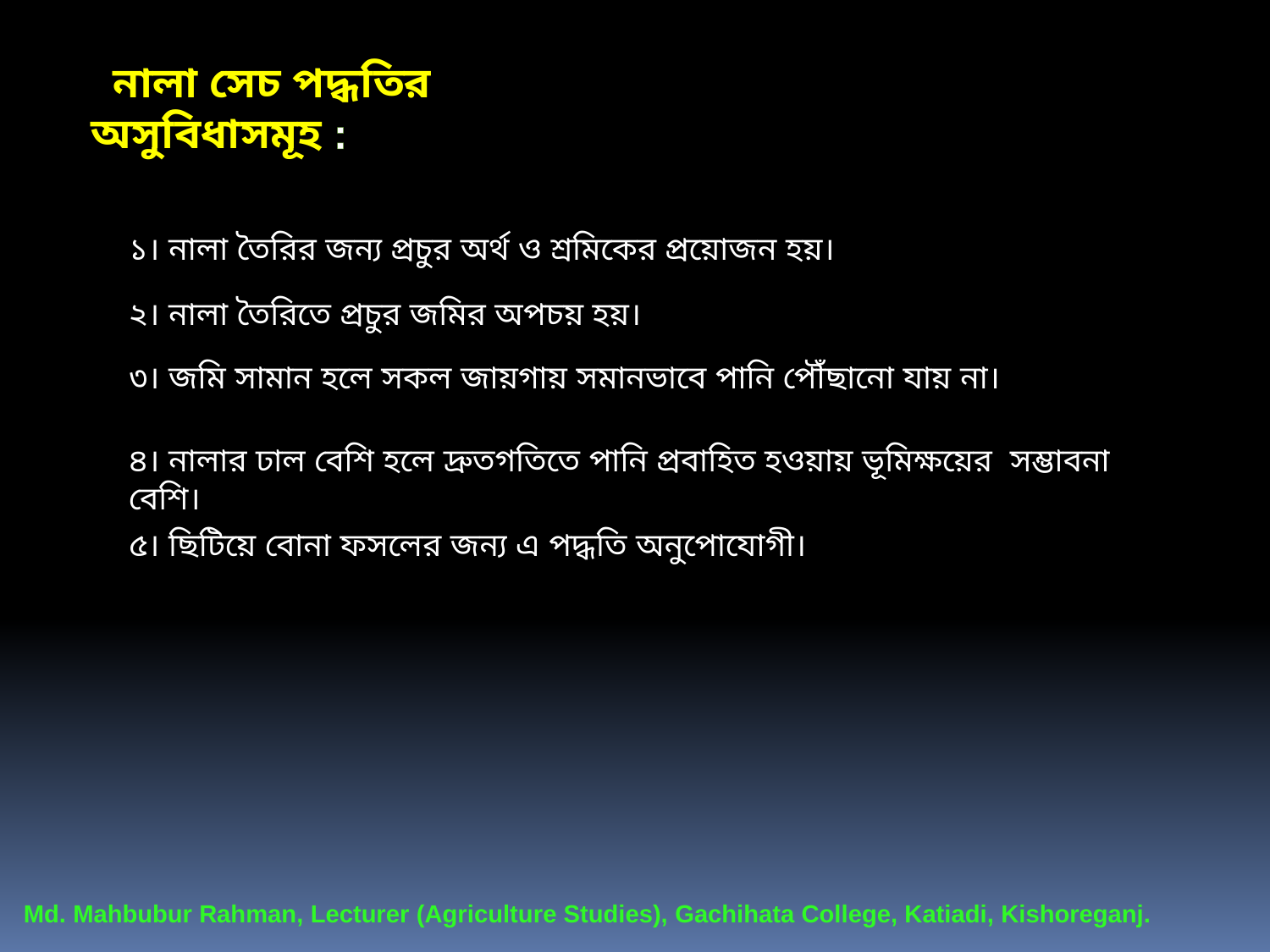

নালা সেচ পদ্ধতির অসুবিধাসমূহ :
১। নালা তৈরির জন্য প্রচুর অর্থ ও শ্রমিকের প্রয়োজন হয়।
২। নালা তৈরিতে প্রচুর জমির অপচয় হয়।
৩। জমি সামান হলে সকল জায়গায় সমানভাবে পানি পৌঁছানো যায় না।
৪। নালার ঢাল বেশি হলে দ্রুতগতিতে পানি প্রবাহিত হওয়ায় ভূমিক্ষয়ের  সম্ভাবনা বেশি।
৫। ছিটিয়ে বোনা ফসলের জন্য এ পদ্ধতি অনুপোযোগী।
Md. Mahbubur Rahman, Lecturer (Agriculture Studies), Gachihata College, Katiadi, Kishoreganj.